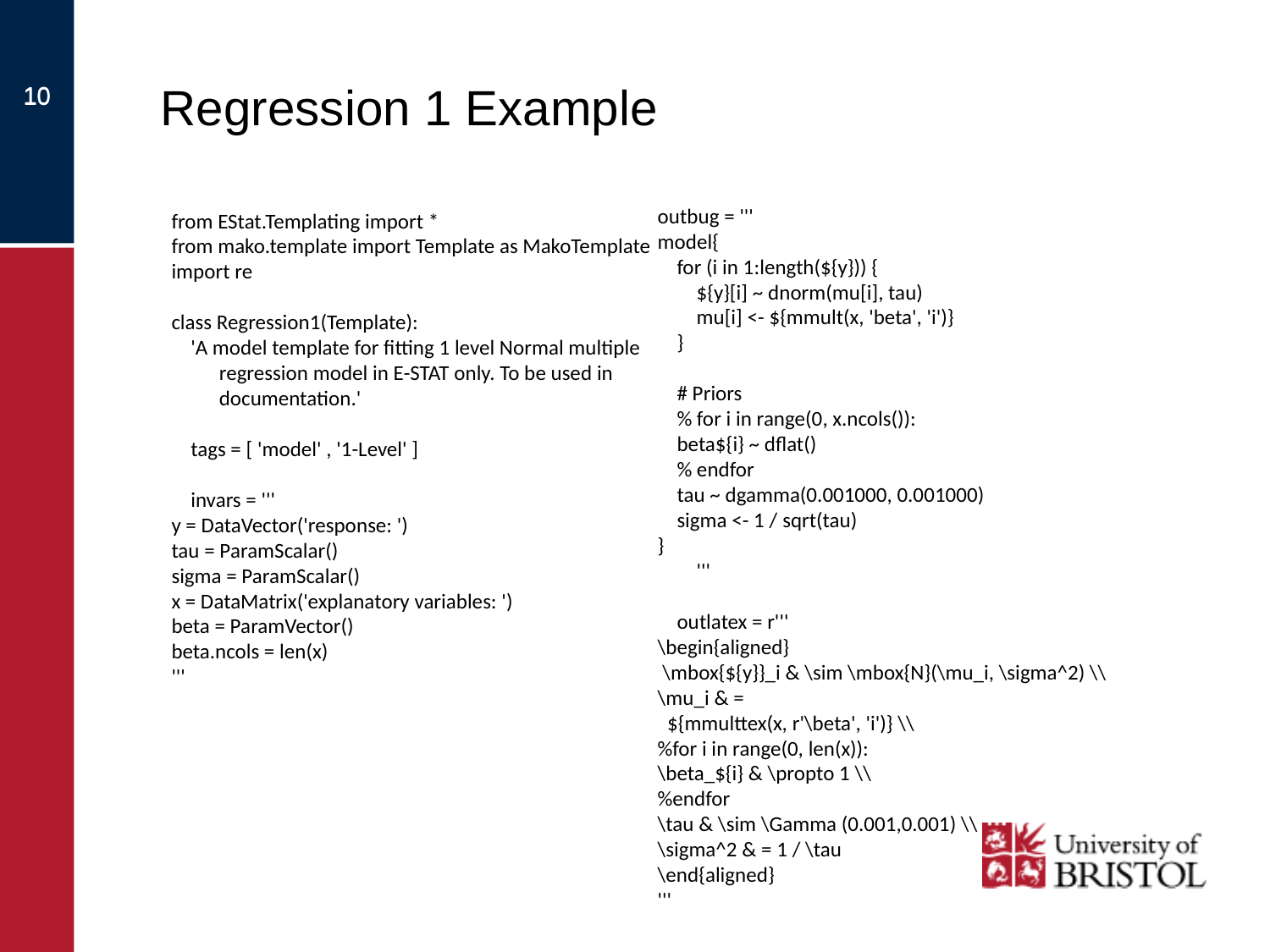

# Regression 1 Example
10
10
outbug = '''
model{
    for (i in 1:length(${y})) {
        ${y}[i] ~ dnorm(mu[i], tau)
        mu[i] <- ${mmult(x, 'beta', 'i')}
    }

    # Priors
    % for i in range(0, x.ncols()):
    beta${i} ~ dflat()
    % endfor
    tau ~ dgamma(0.001000, 0.001000)
    sigma <- 1 / sqrt(tau)
}
        '''

    outlatex = r'''
\begin{aligned}
 \mbox{${y}}_i & \sim \mbox{N}(\mu_i, \sigma^2) \\
\mu_i & =
  ${mmulttex(x, r'\beta', 'i')} \\
%for i in range(0, len(x)):
\beta_${i} & \propto 1 \\
%endfor
\tau & \sim \Gamma (0.001,0.001) \\
\sigma^2 & = 1 / \tau
\end{aligned}
'''

from EStat.Templating import *
from mako.template import Template as MakoTemplate
import re

class Regression1(Template):
    'A model template for fitting 1 level Normal multiple regression model in E-STAT only. To be used in documentation.'

    tags = [ 'model' , '1-Level' ]

    invars = '''
y = DataVector('response: ')
tau = ParamScalar()
sigma = ParamScalar()
x = DataMatrix('explanatory variables: ')
beta = ParamVector()
beta.ncols = len(x)
'''